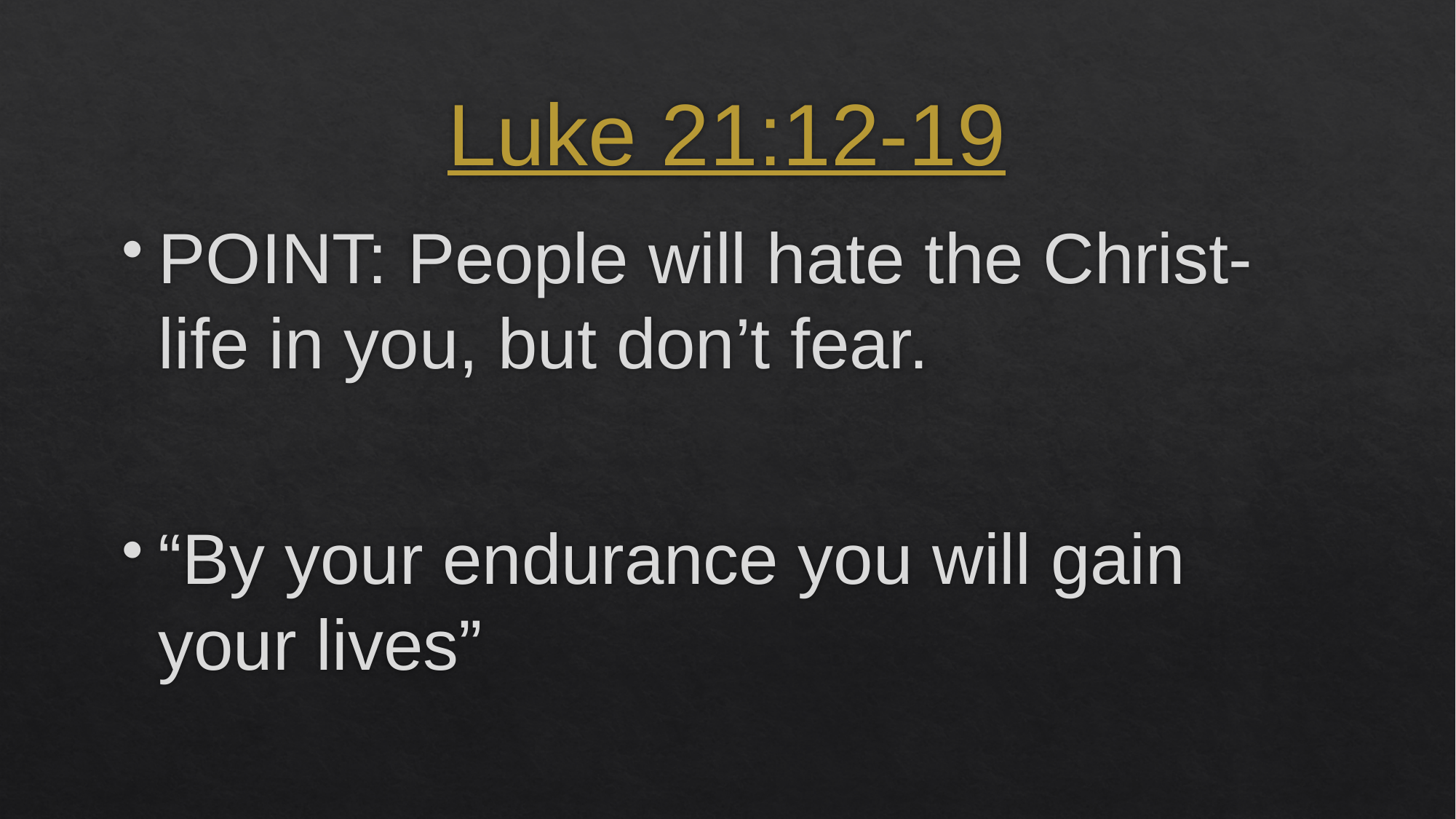

# Luke 21:12-19
POINT: People will hate the Christ-life in you, but don’t fear.

“By your endurance you will gain your lives”